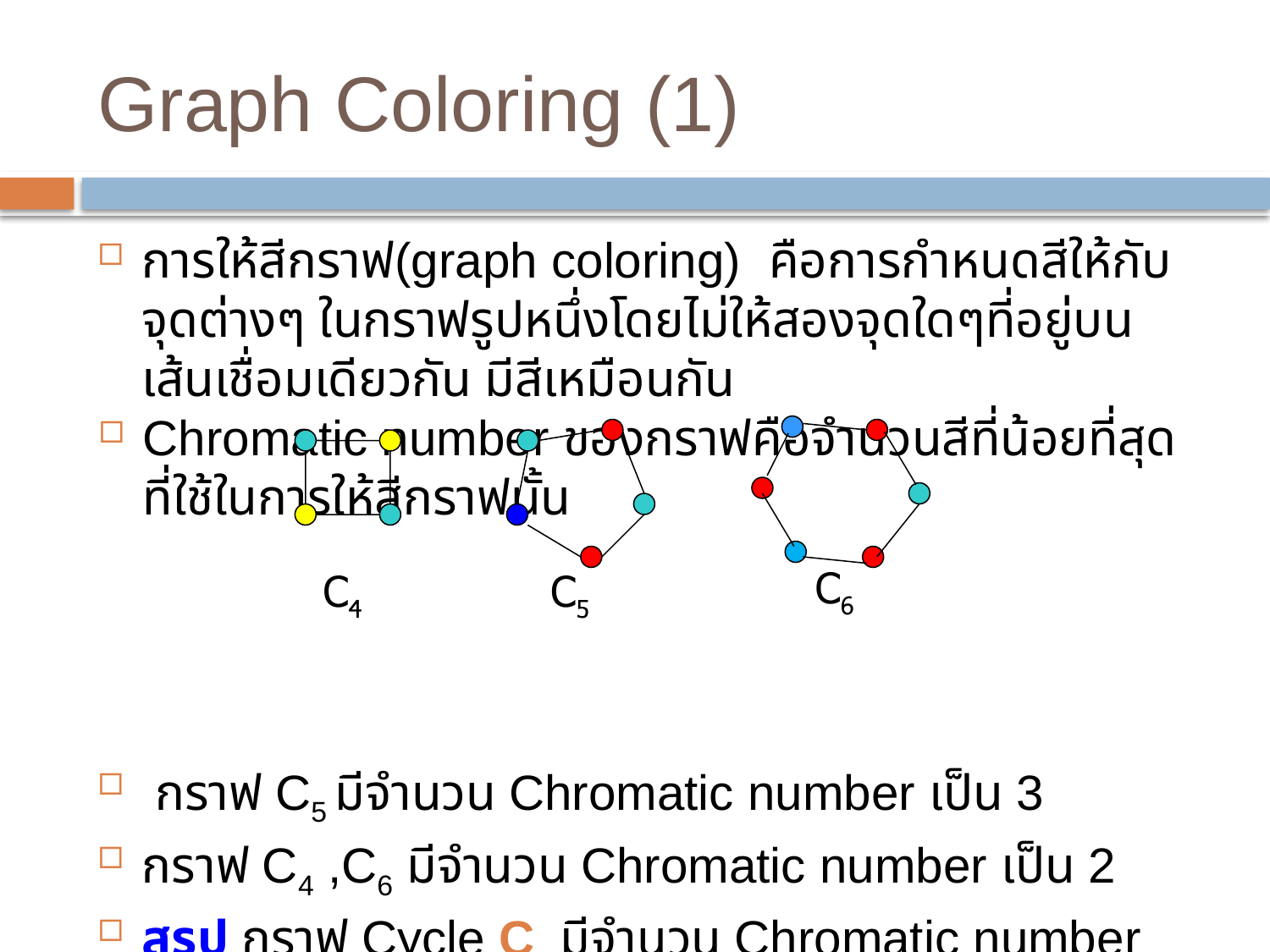

# Graph Coloring (1)
การให้สีกราฟ(graph coloring)  คือการกำหนดสีให้กับจุดต่างๆ ในกราฟรูปหนึ่งโดยไม่ให้สองจุดใดๆที่อยู่บนเส้นเชื่อมเดียวกัน มีสีเหมือนกัน
Chromatic number ของกราฟคือจำนวนสีที่น้อยที่สุดที่ใช้ในการให้สีกราฟนั้น

 กราฟ C5 มีจำนวน Chromatic number เป็น 3
กราฟ C4 ,C6 มีจำนวน Chromatic number เป็น 2
สรุป กราฟ Cycle Cn มีจำนวน Chromatic number เป็น 3 เมื่อ n เป็นจำนวนคี่ และมีจำนวน Chromatic number เป็น 2 เมื่อ n เป็นจำนวนคู่

C6
C4
C5